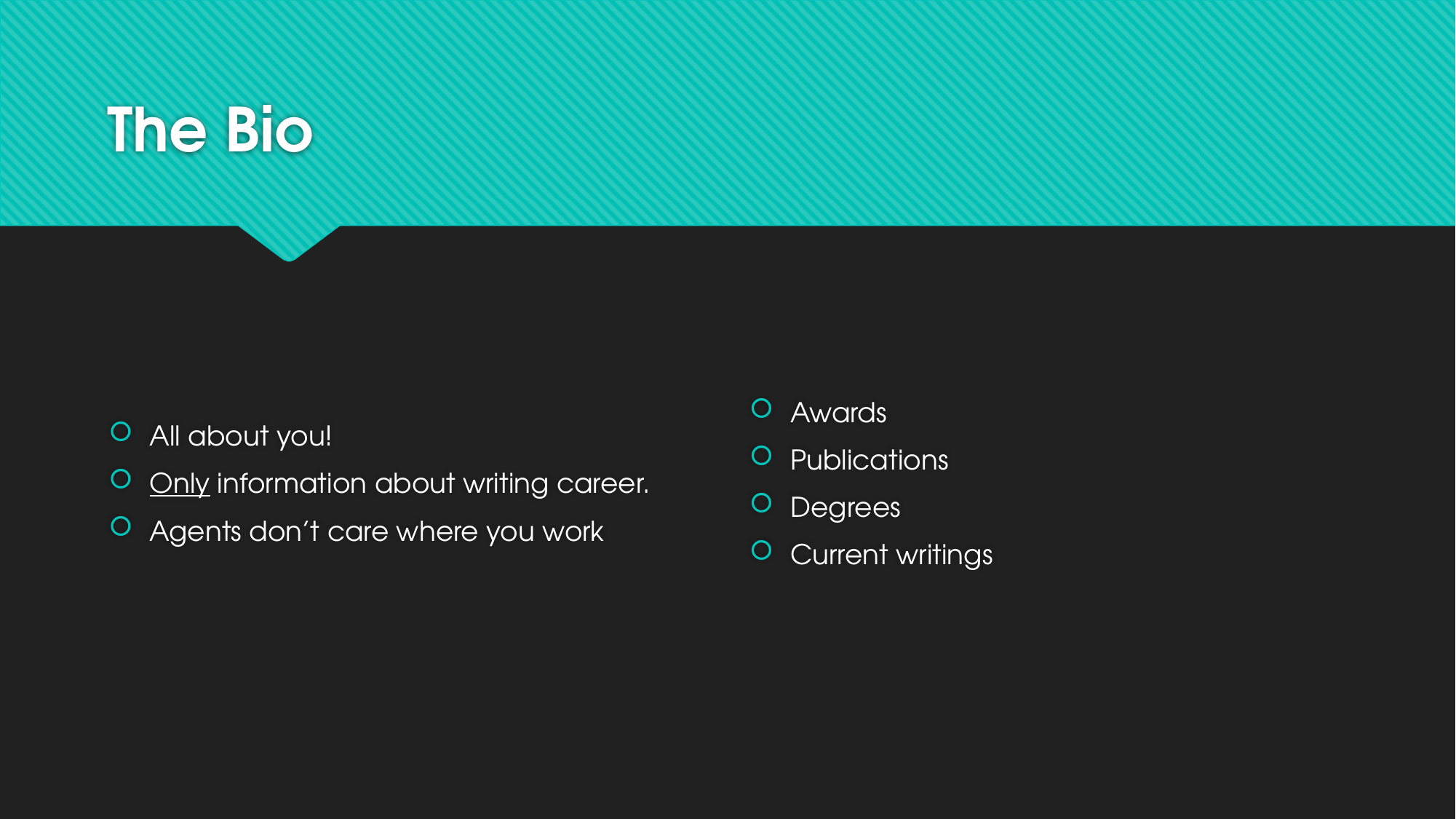

# The Bio
All about you!
Only information about writing career.
Agents don’t care where you work
Awards
Publications
Degrees
Current writings